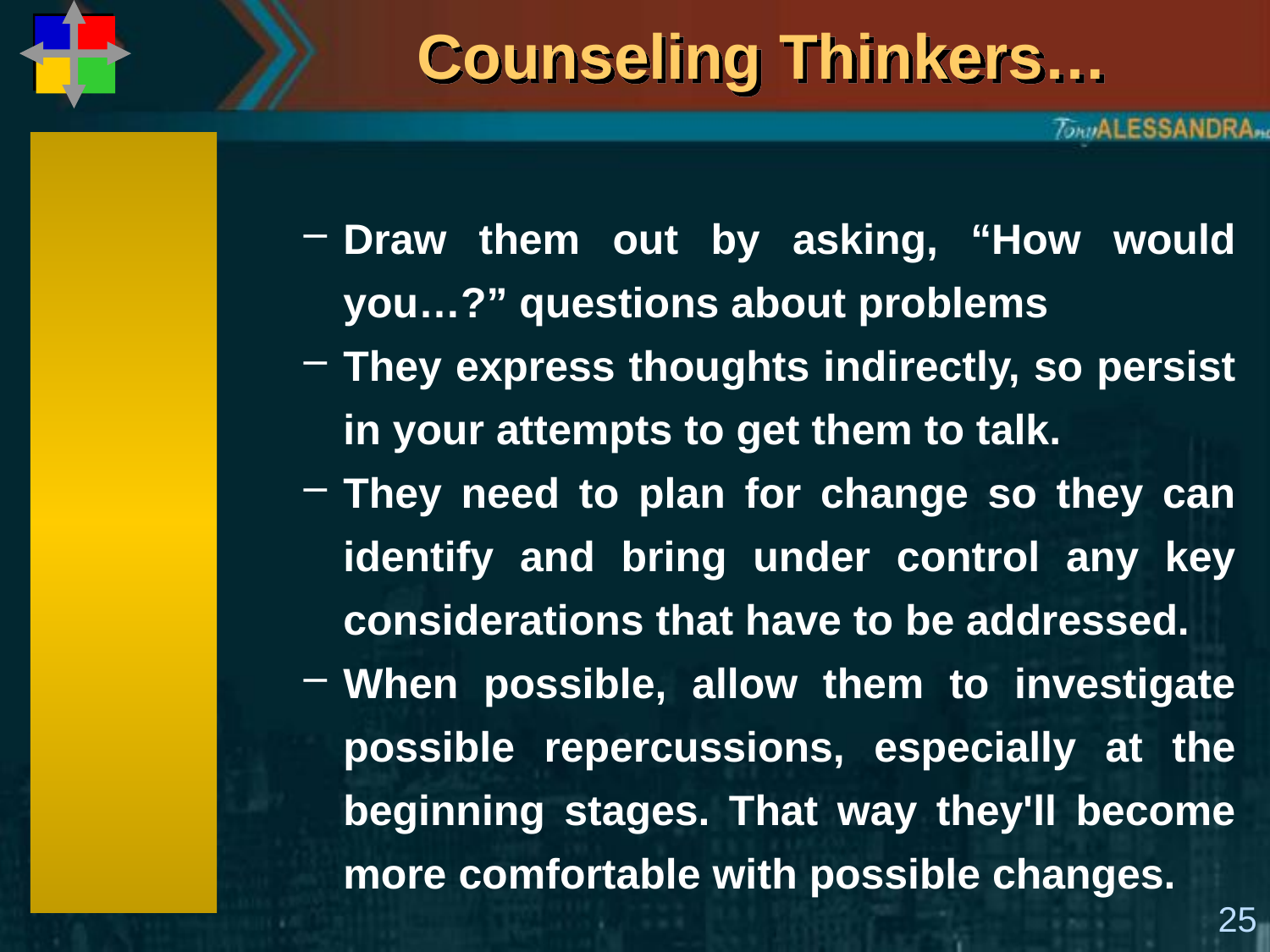

# Counseling Thinkers…

Draw them out by asking, “How would you…?” questions about problems
They express thoughts indirectly, so persist in your attempts to get them to talk.
They need to plan for change so they can identify and bring under control any key considerations that have to be addressed.
When possible, allow them to investigate possible repercussions, especially at the beginning stages. That way they'll become more comfortable with possible changes.
25